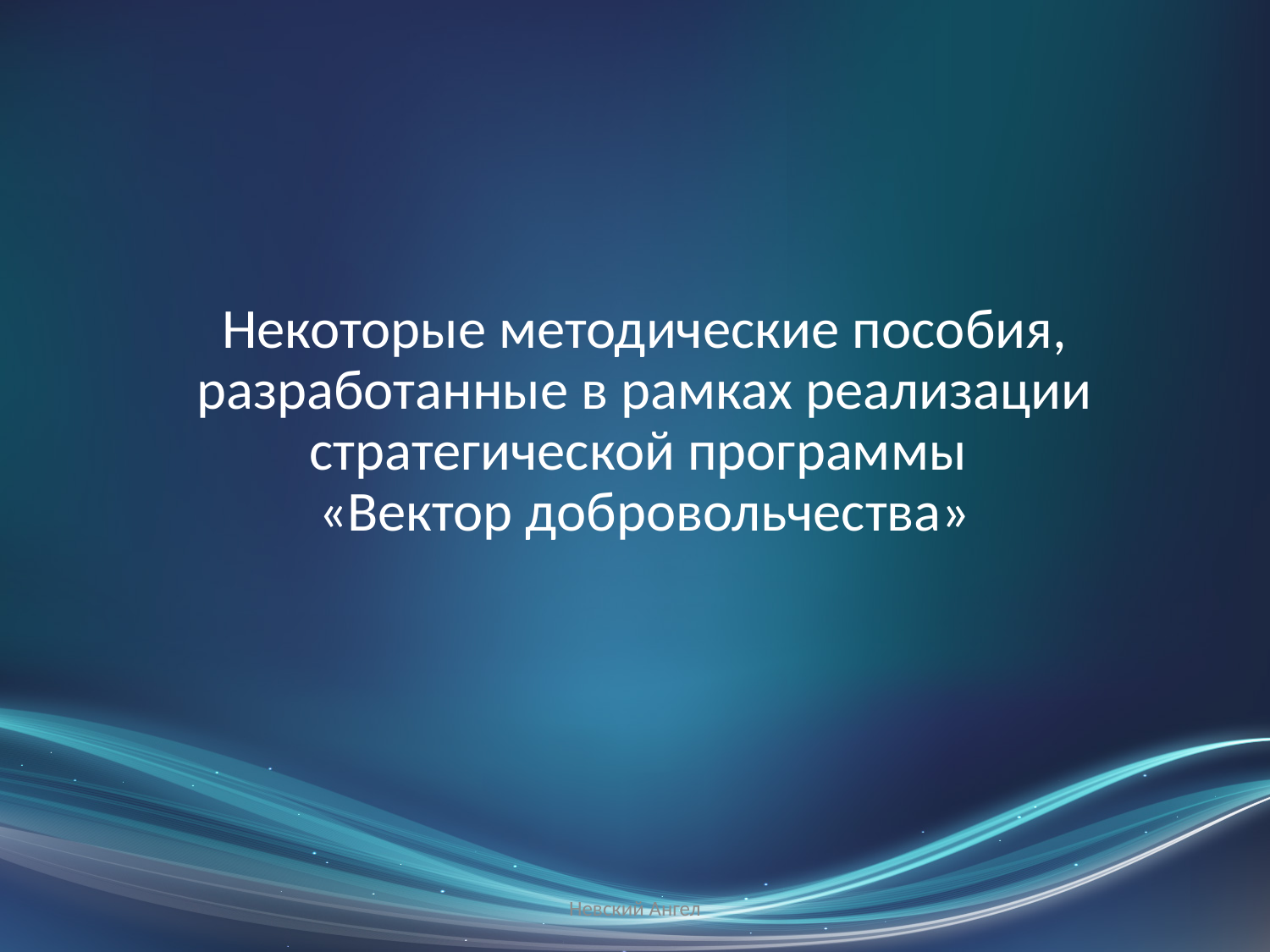

# Некоторые методические пособия, разработанные в рамках реализации стратегической программы «Вектор добровольчества»
Невский Ангел